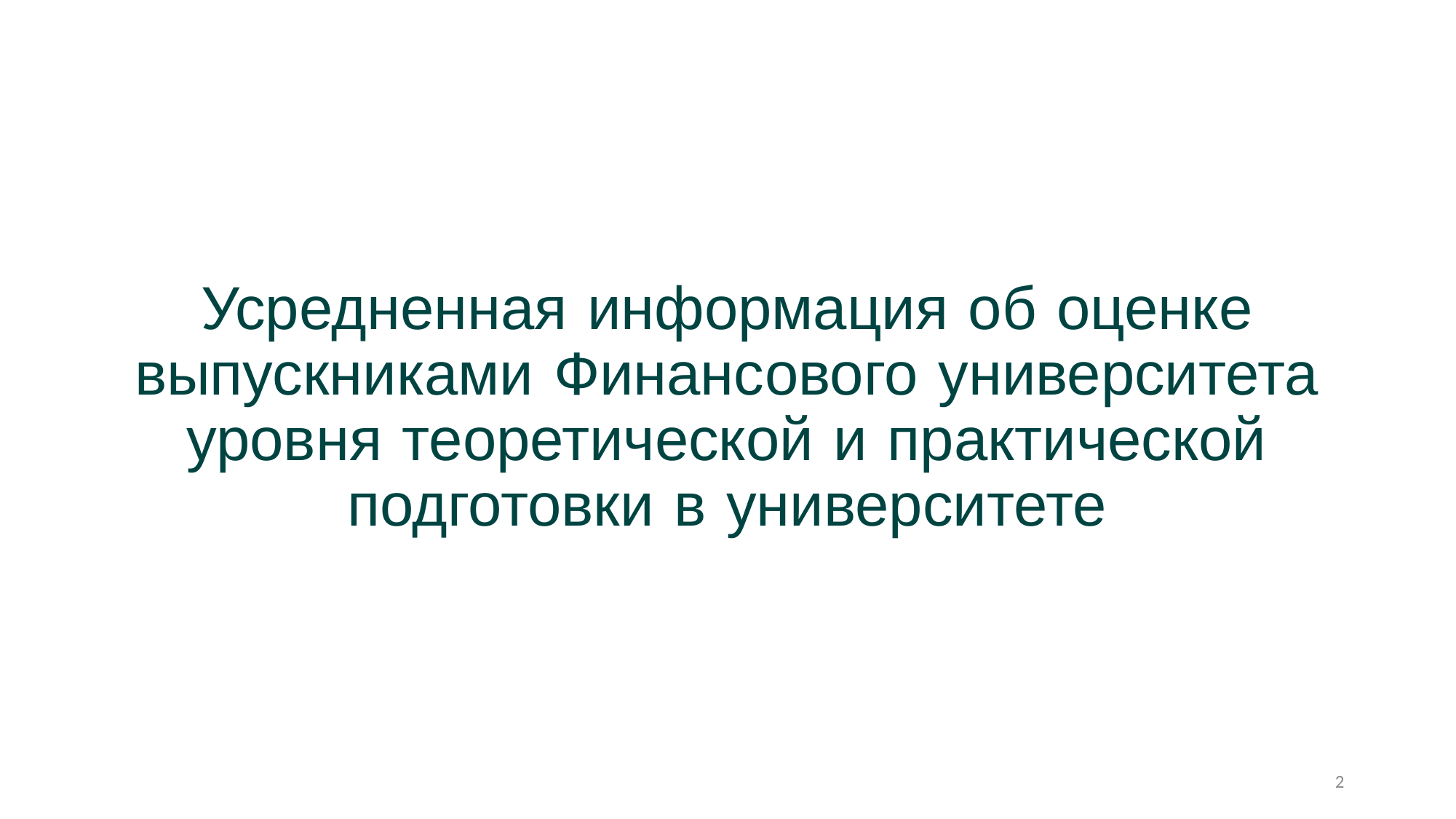

# Усредненная информация об оценке выпускниками Финансового университета уровня теоретической и практической подготовки в университете
2